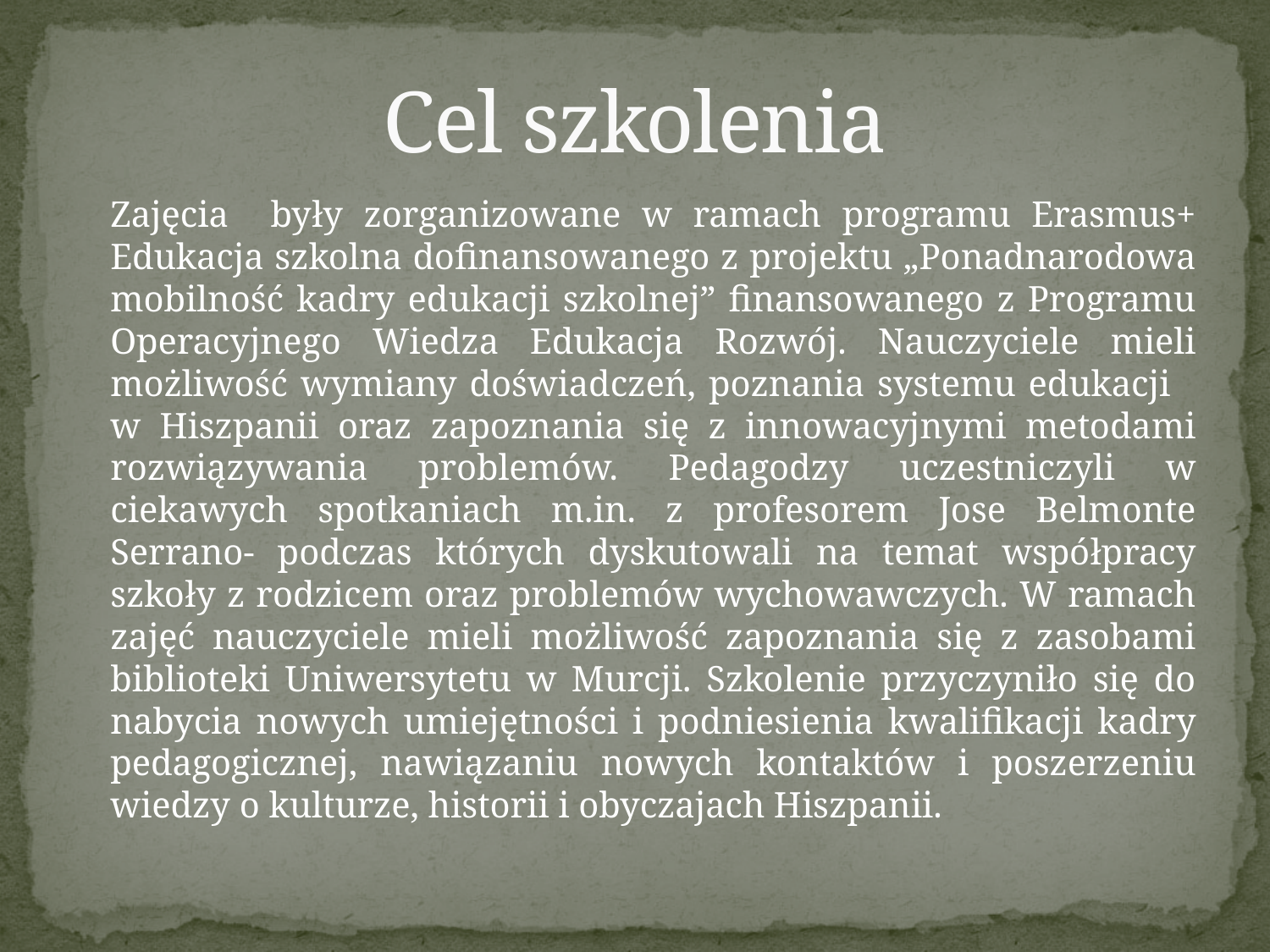

# Cel szkolenia
	Zajęcia  były zorganizowane w ramach programu Erasmus+ Edukacja szkolna dofinansowanego z projektu „Ponadnarodowa mobilność kadry edukacji szkolnej” finansowanego z Programu Operacyjnego Wiedza Edukacja Rozwój. Nauczyciele mieli możliwość wymiany doświadczeń, poznania systemu edukacji   w Hiszpanii oraz zapoznania się z innowacyjnymi metodami rozwiązywania problemów. Pedagodzy uczestniczyli w ciekawych spotkaniach m.in. z profesorem Jose Belmonte Serrano- podczas których dyskutowali na temat współpracy szkoły z rodzicem oraz problemów wychowawczych. W ramach zajęć nauczyciele mieli możliwość zapoznania się z zasobami biblioteki Uniwersytetu w Murcji. Szkolenie przyczyniło się do nabycia nowych umiejętności i podniesienia kwalifikacji kadry pedagogicznej, nawiązaniu nowych kontaktów i poszerzeniu wiedzy o kulturze, historii i obyczajach Hiszpanii.